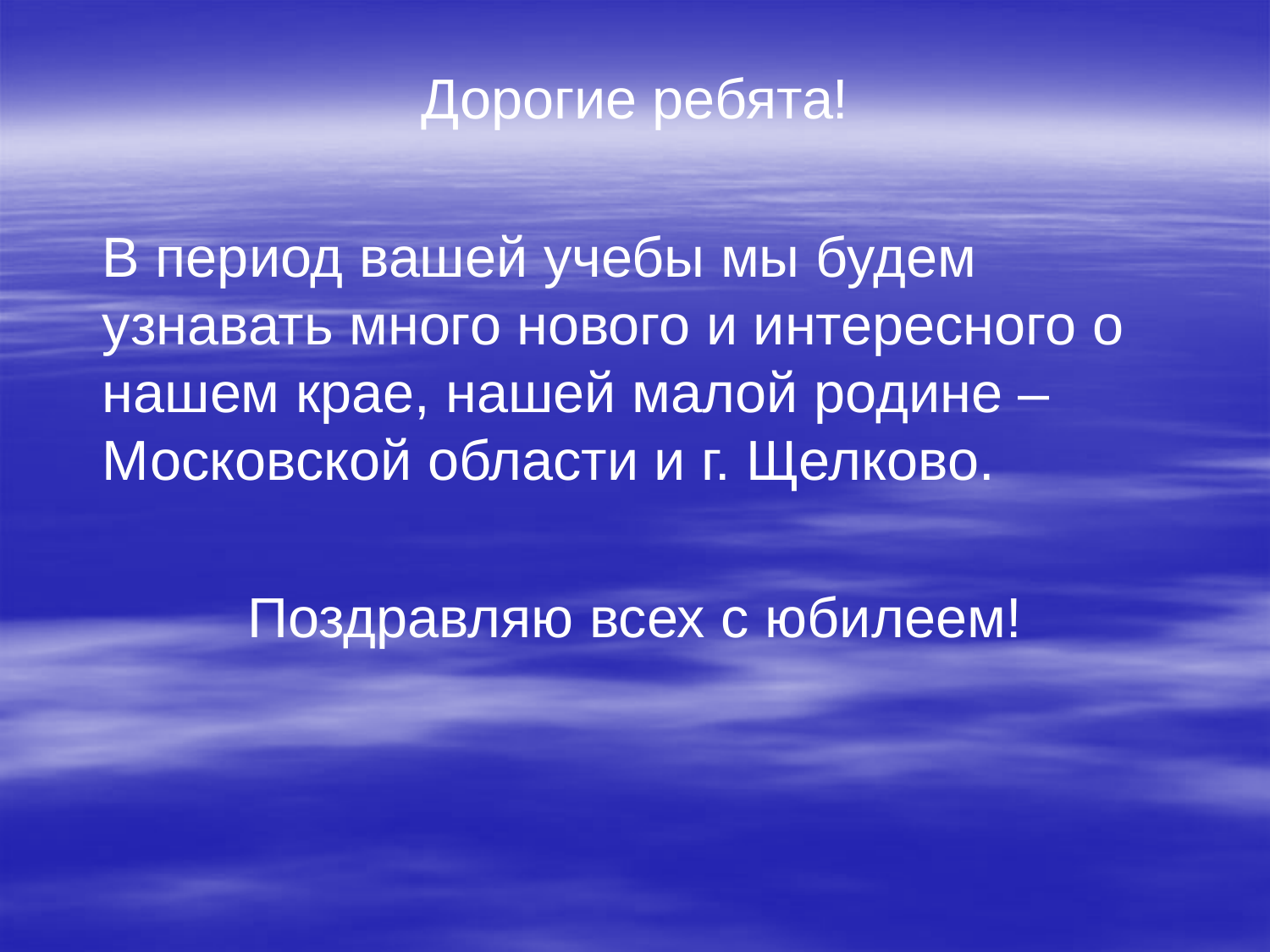

Дорогие ребята!

	В период вашей учебы мы будем узнавать много нового и интересного о нашем крае, нашей малой родине – Московской области и г. Щелково.

Поздравляю всех с юбилеем!